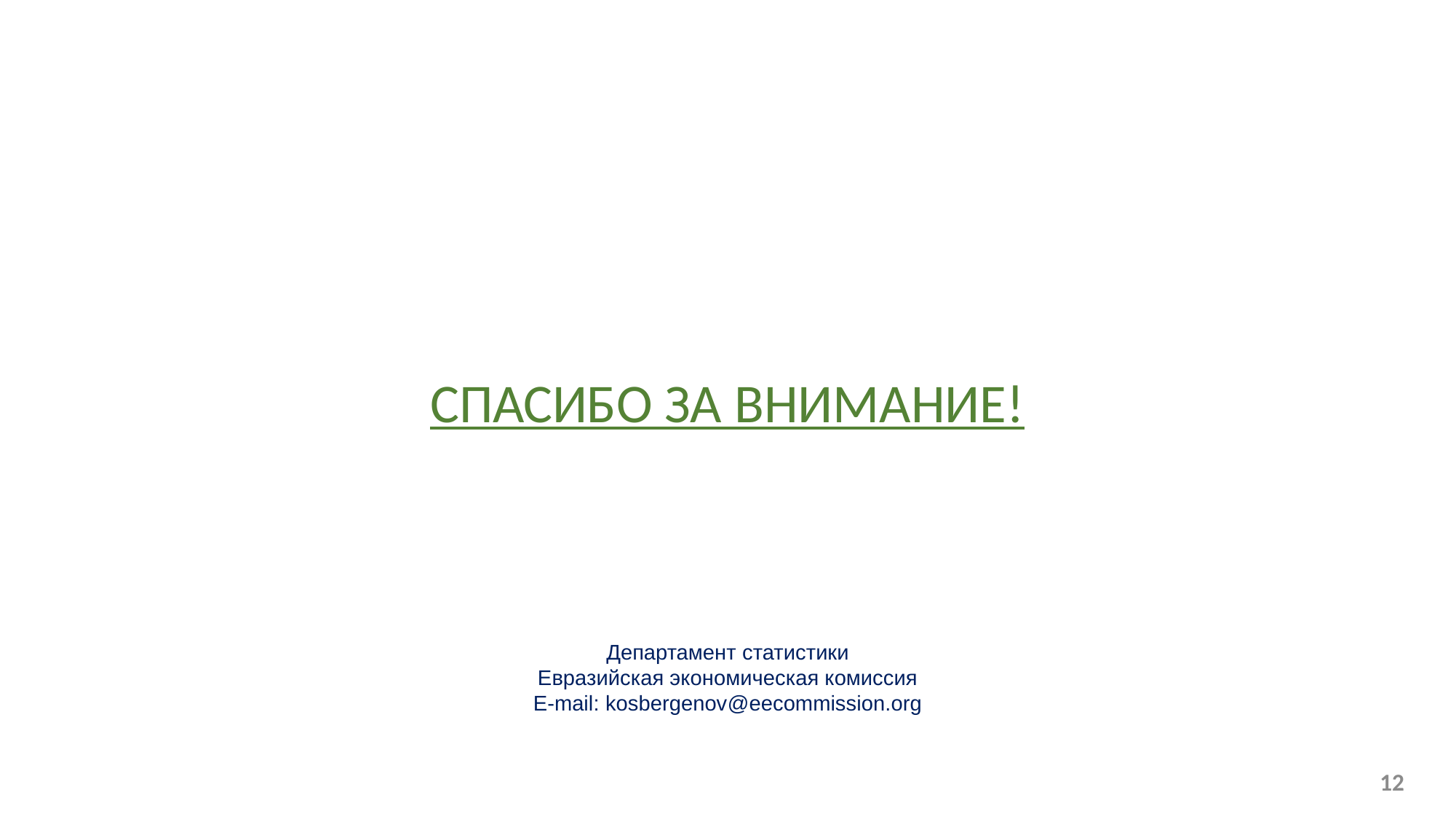

СПАСИБО ЗА ВНИМАНИЕ!
Департамент статистики
Евразийская экономическая комиссия
Е-mail: kosbergenov@eecommission.org
12